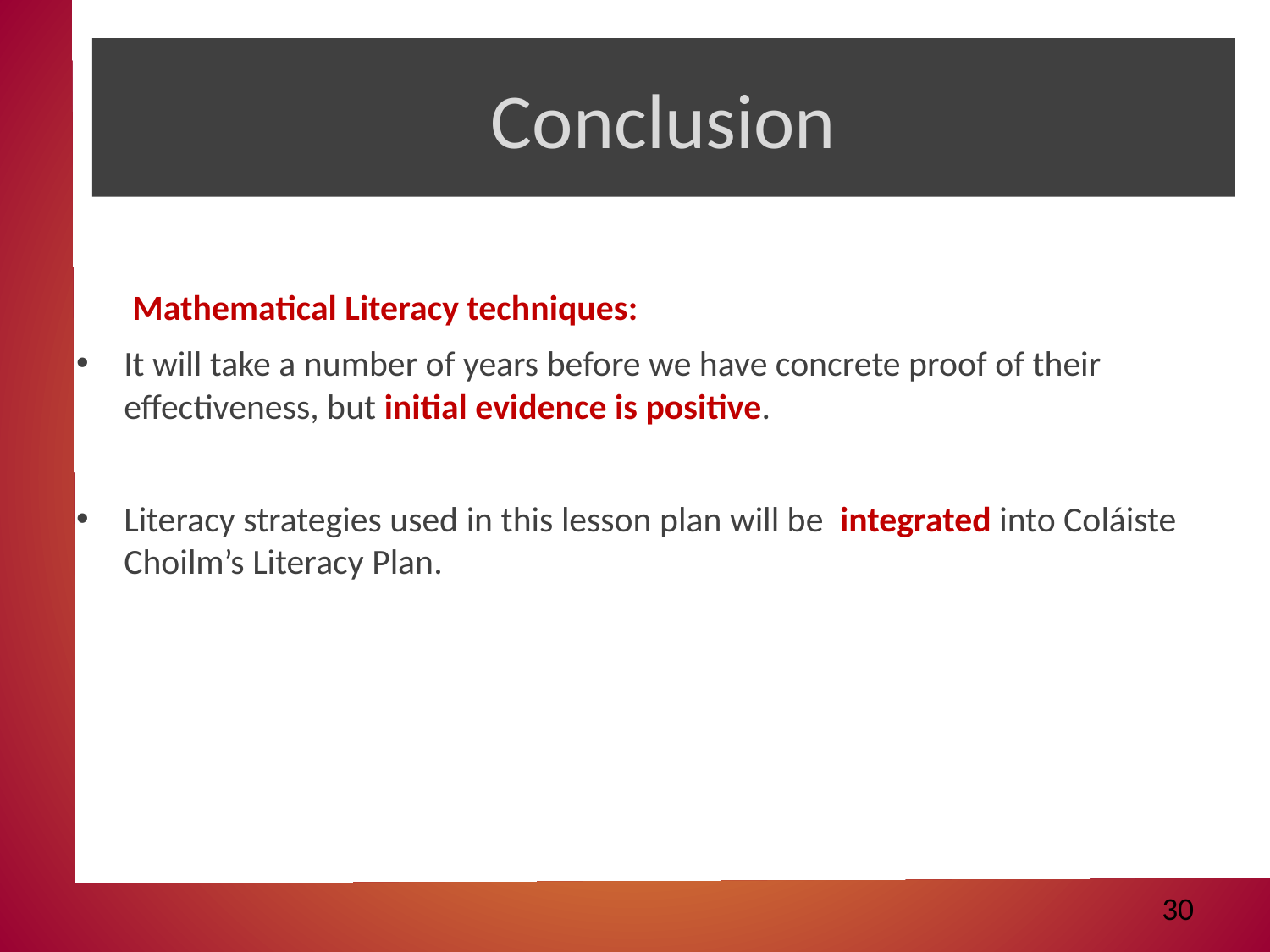

# Conclusion

       Mathematical Literacy techniques:
It will take a number of years before we have concrete proof of their effectiveness, but initial evidence is positive.

Literacy strategies used in this lesson plan will be  integrated into Coláiste Choilm’s Literacy Plan.
30